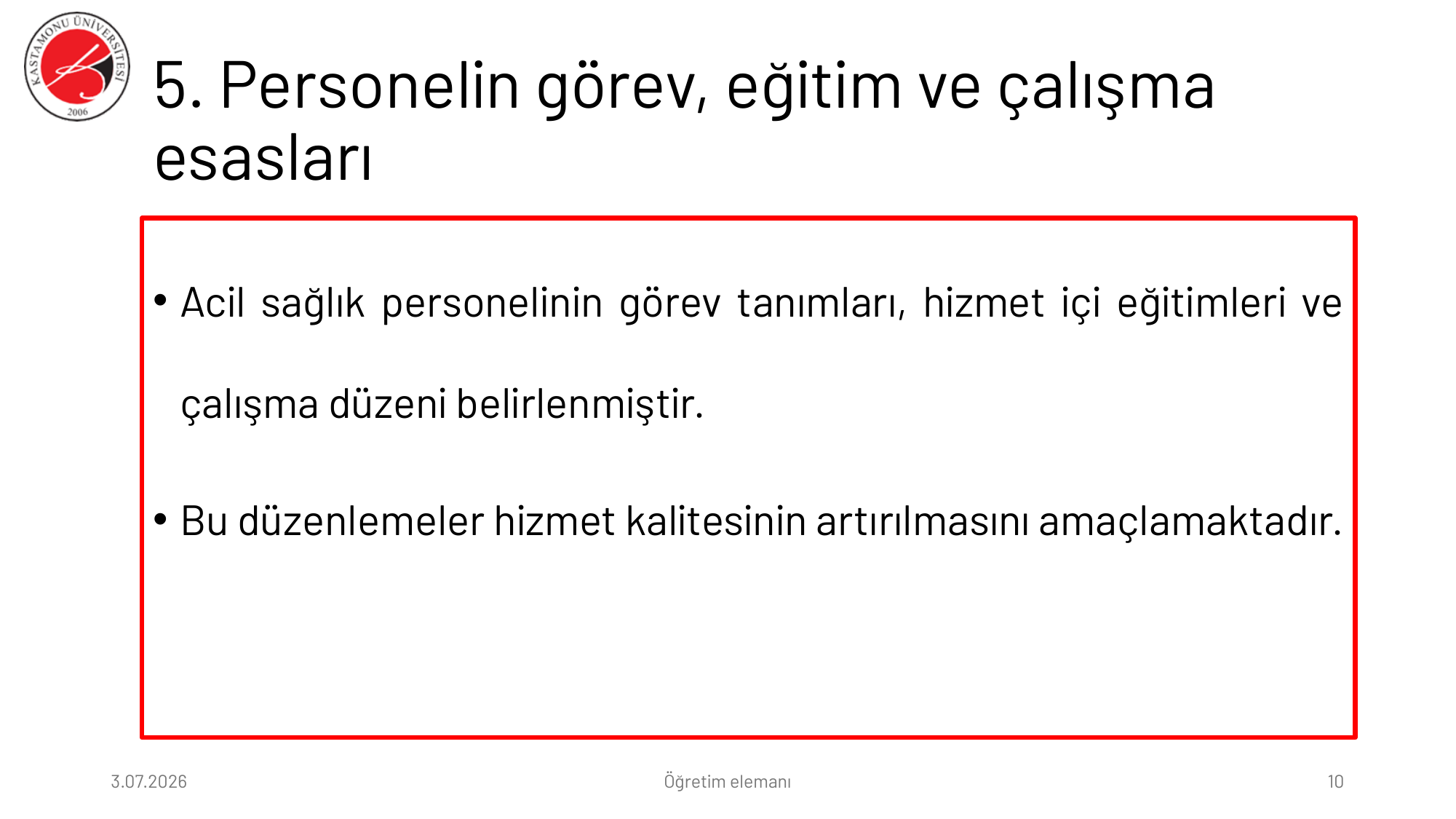

# 5. Personelin görev, eğitim ve çalışma esasları
Acil sağlık personelinin görev tanımları, hizmet içi eğitimleri ve çalışma düzeni belirlenmiştir.
Bu düzenlemeler hizmet kalitesinin artırılmasını amaçlamaktadır.
3.07.2026
Öğretim elemanı
10